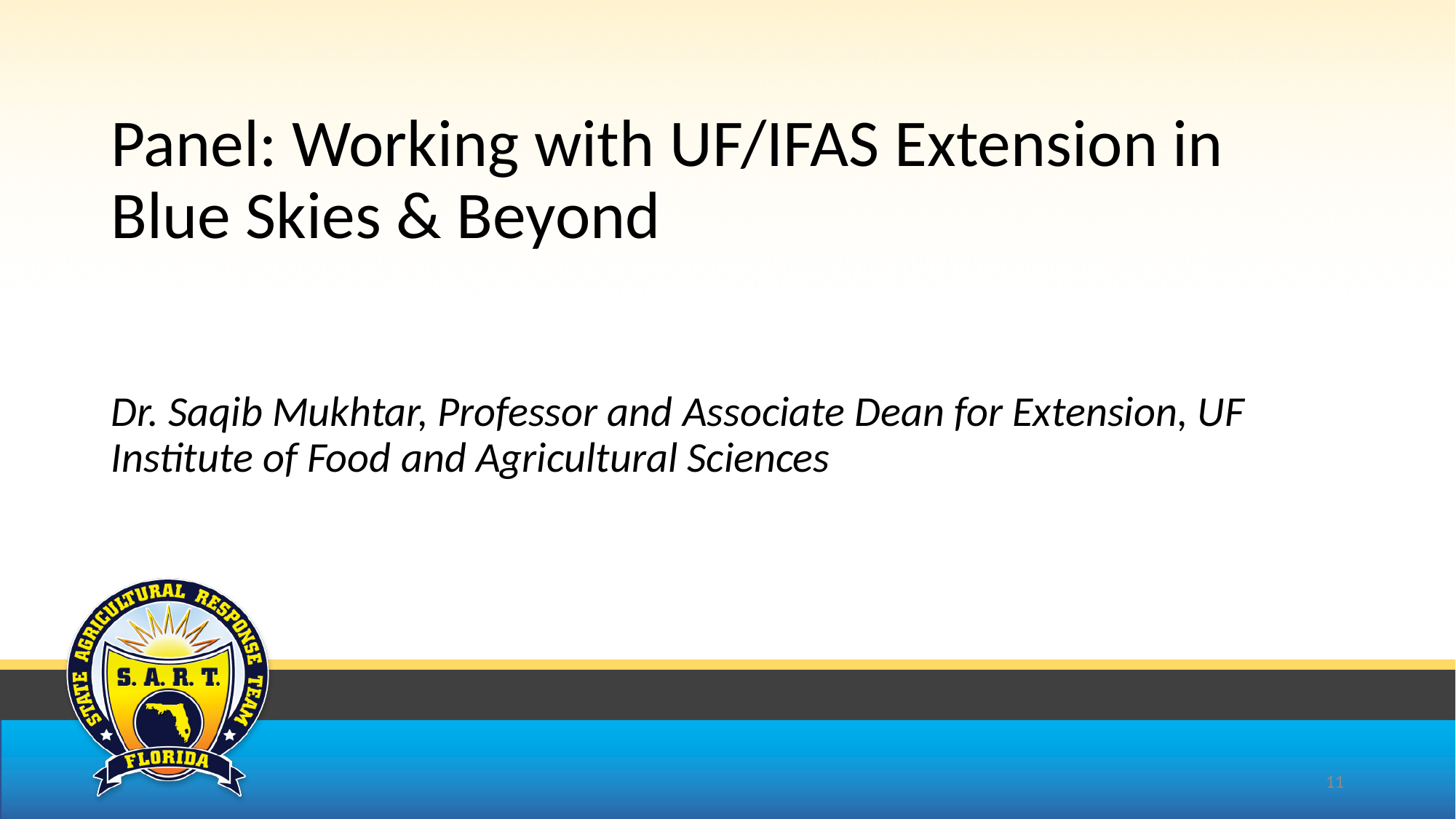

# Panel: Working with UF/IFAS Extension in Blue Skies & Beyond
Dr. Saqib Mukhtar, Professor and Associate Dean for Extension, UF Institute of Food and Agricultural Sciences
11